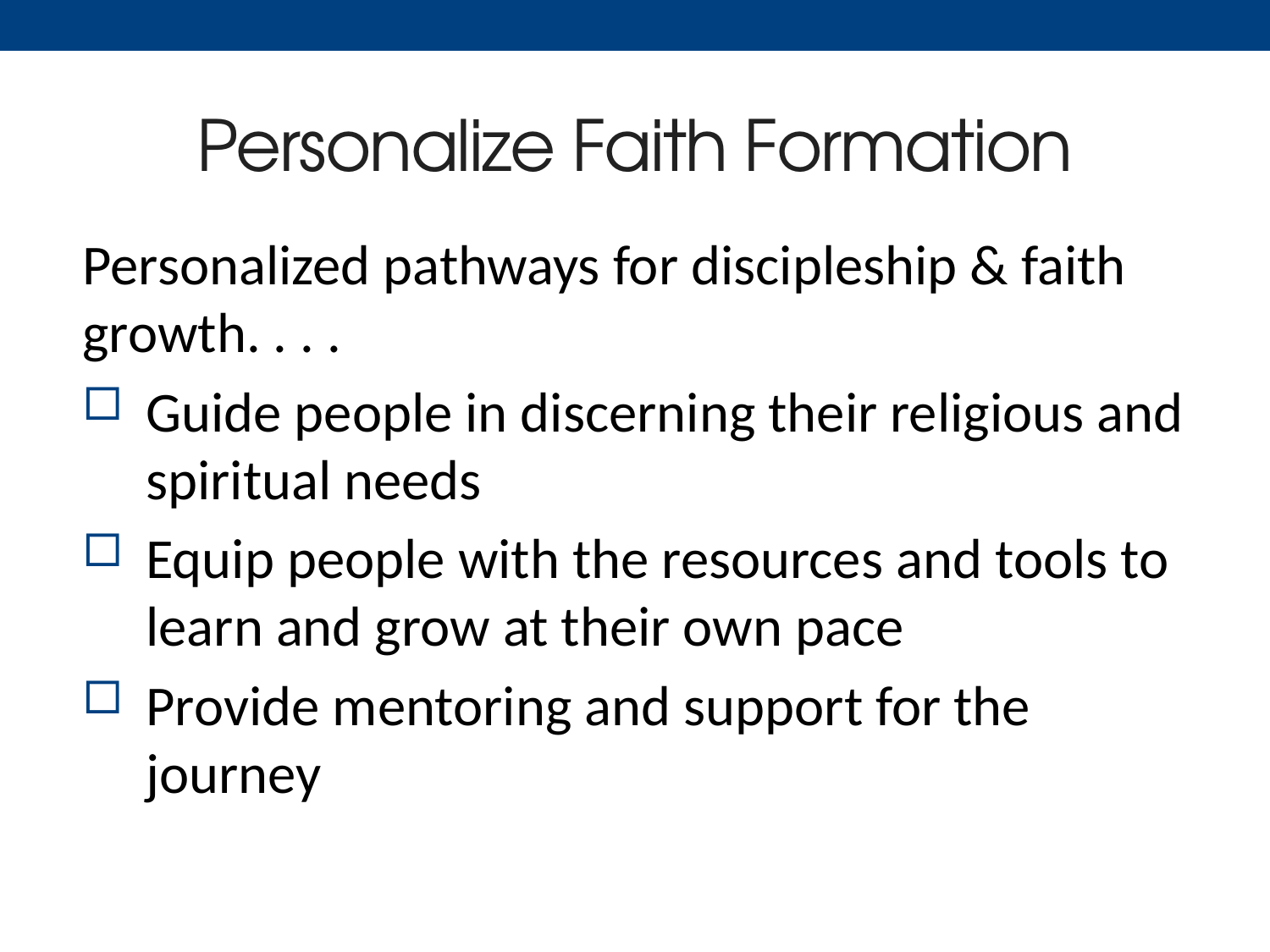

# Personalize Faith Formation
Personalized pathways for discipleship & faith growth. . . .
Guide people in discerning their religious and spiritual needs
Equip people with the resources and tools to learn and grow at their own pace
Provide mentoring and support for the journey